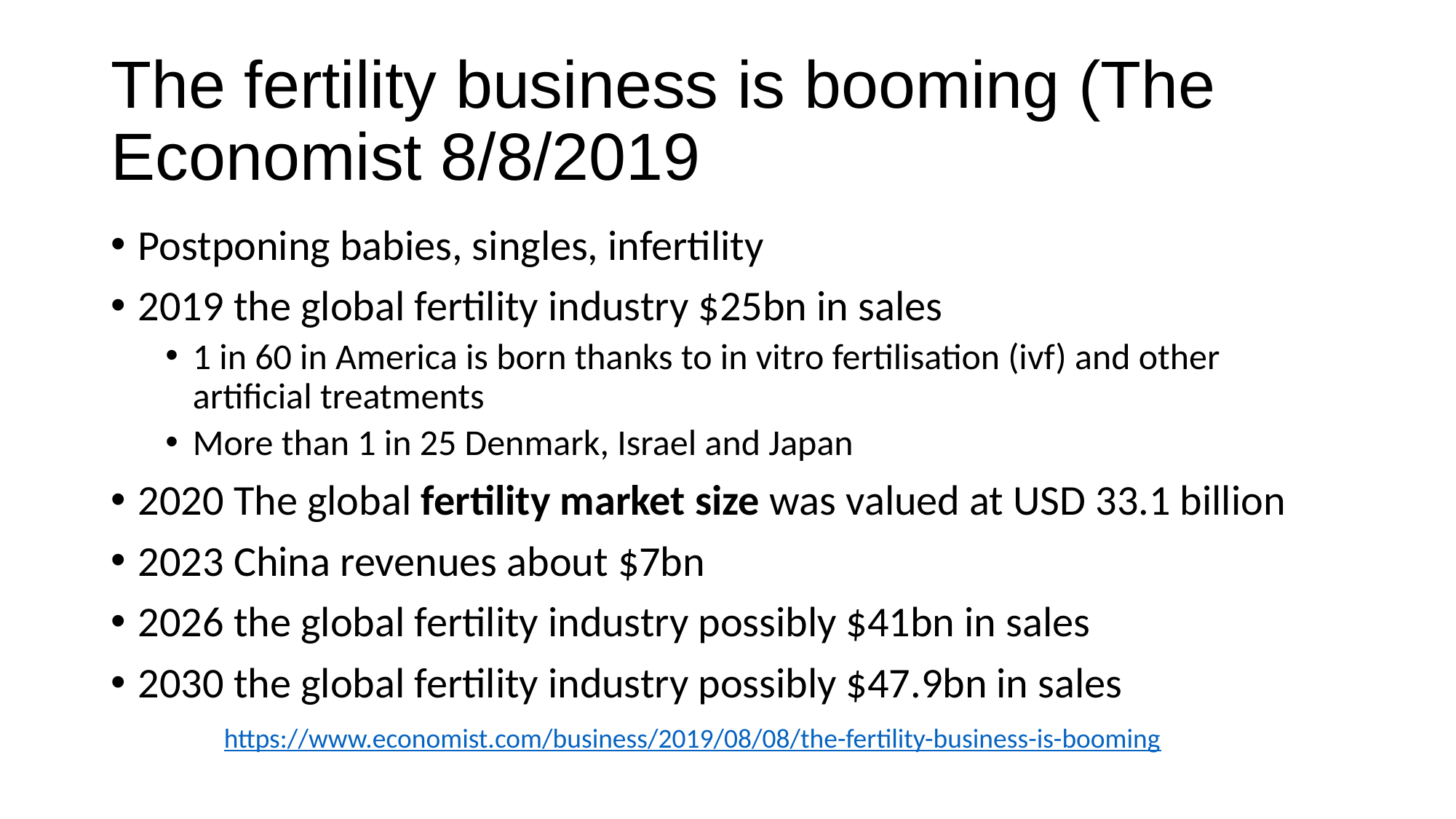

# The fertility business is booming (The Economist 8/8/2019
Postponing babies, singles, infertility
2019 the global fertility industry $25bn in sales
1 in 60 in America is born thanks to in vitro fertilisation (ivf) and other artificial treatments
More than 1 in 25 Denmark, Israel and Japan
2020 The global fertility market size was valued at USD 33.1 billion
2023 China revenues about $7bn
2026 the global fertility industry possibly $41bn in sales
2030 the global fertility industry possibly $47.9bn in sales

https://www.economist.com/business/2019/08/08/the-fertility-business-is-booming